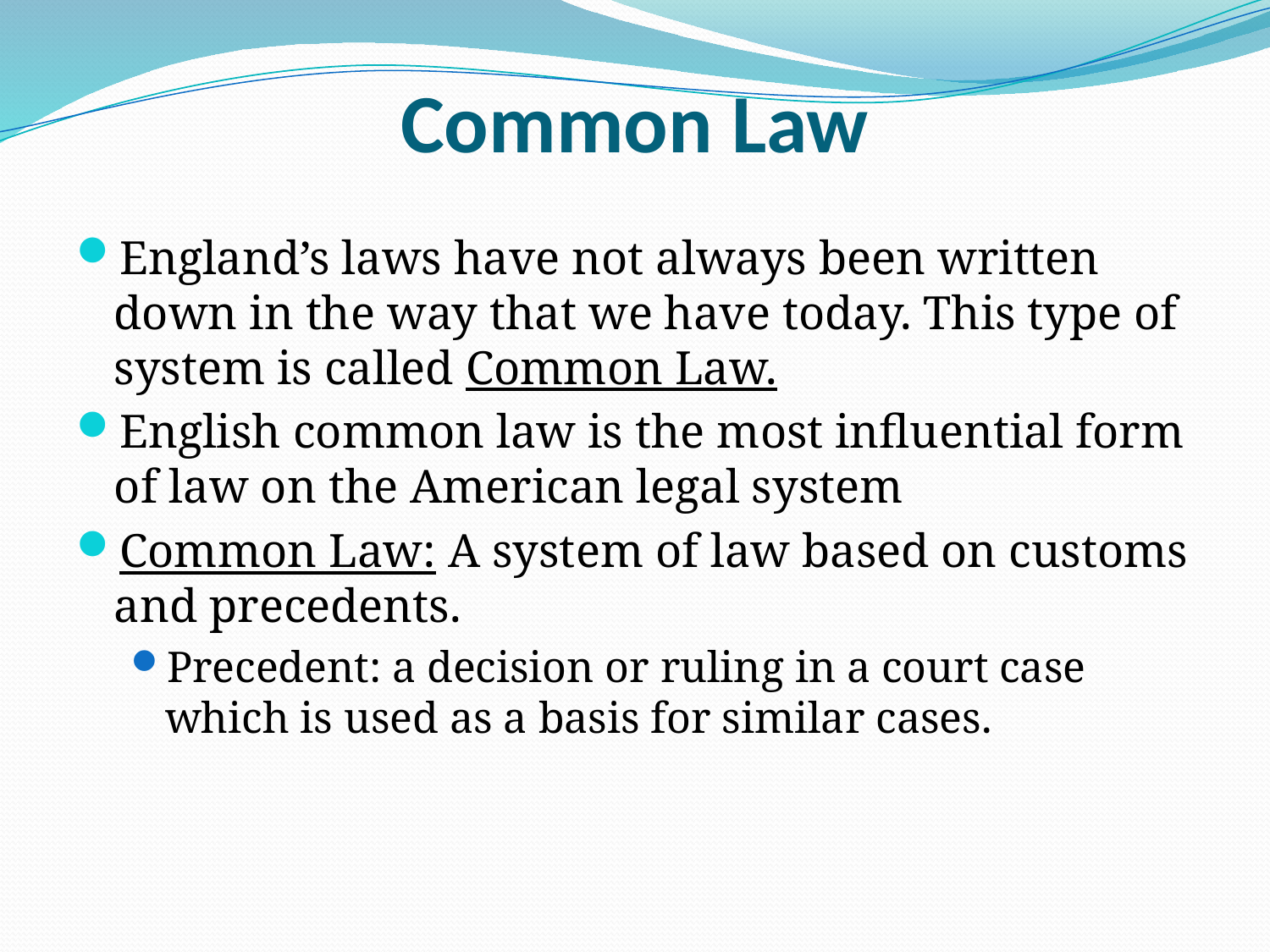

# Common Law
England’s laws have not always been written down in the way that we have today. This type of system is called Common Law.
English common law is the most influential form of law on the American legal system
Common Law: A system of law based on customs and precedents.
Precedent: a decision or ruling in a court case which is used as a basis for similar cases.